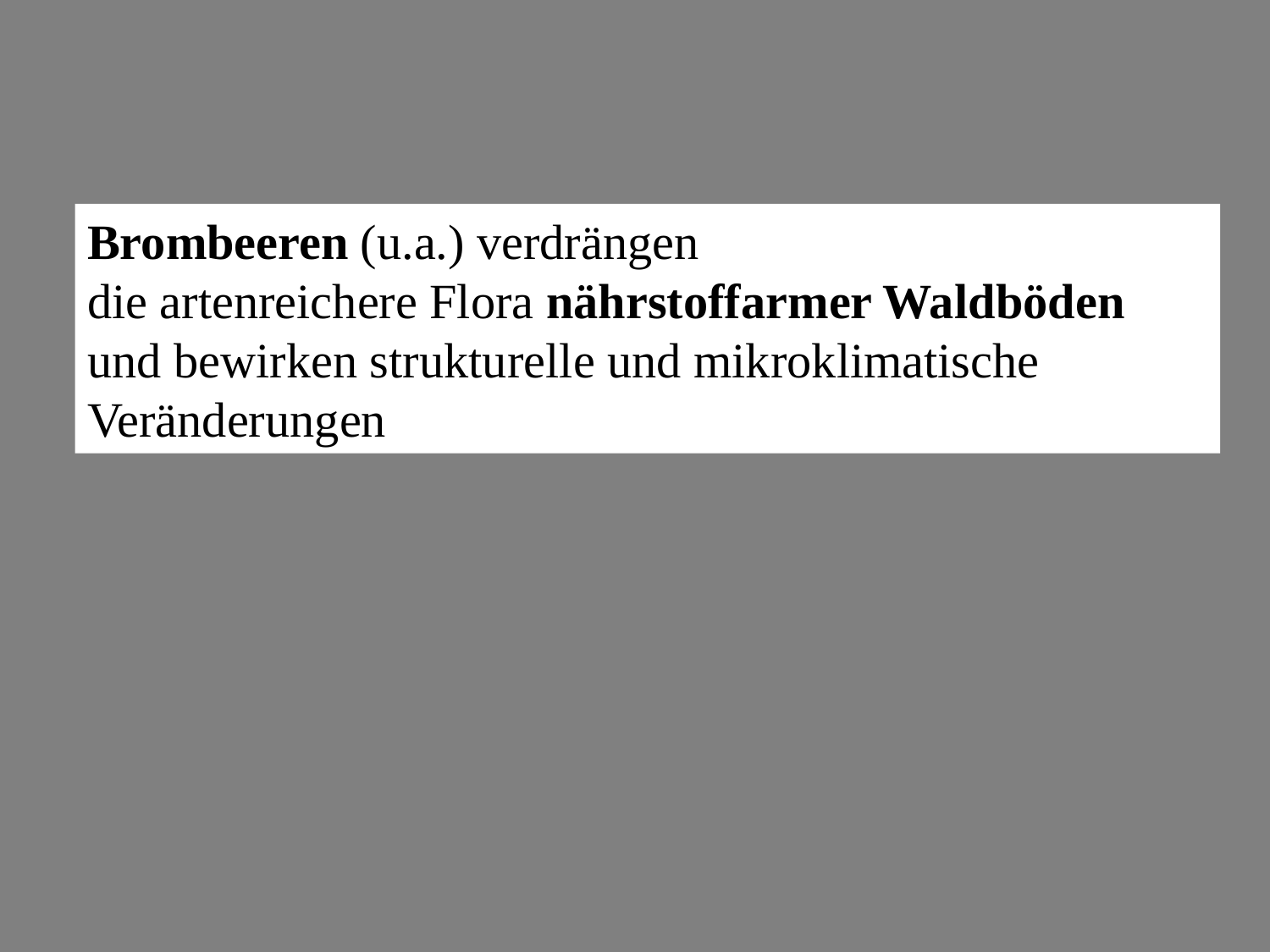

Brombeeren (u.a.) verdrängen
die artenreichere Flora nährstoffarmer Waldböden
und bewirken strukturelle und mikroklimatische
Veränderungen